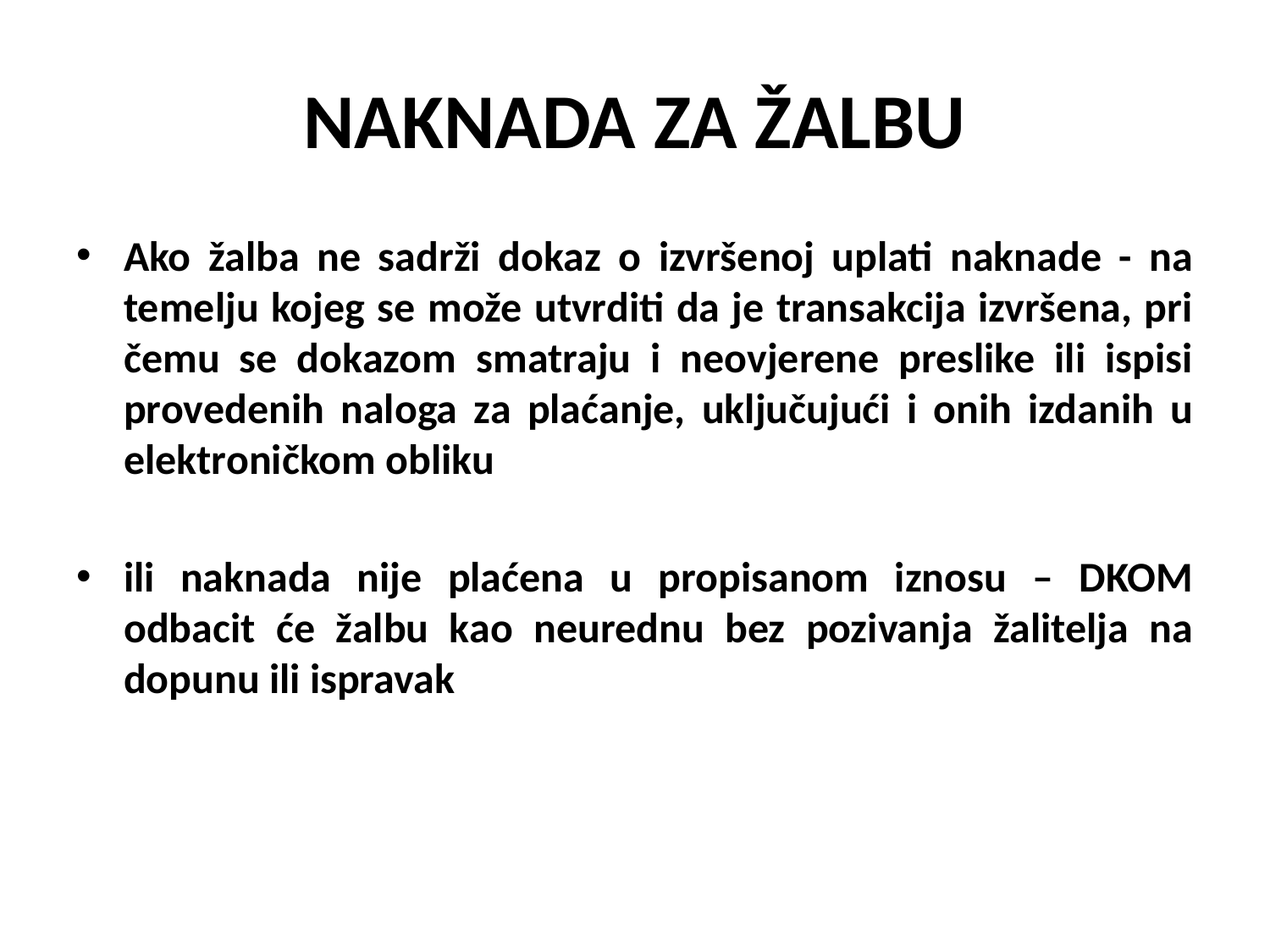

# NAKNADA ZA ŽALBU
Ako žalba ne sadrži dokaz o izvršenoj uplati naknade - na temelju kojeg se može utvrditi da je transakcija izvršena, pri čemu se dokazom smatraju i neovjerene preslike ili ispisi provedenih naloga za plaćanje, uključujući i onih izdanih u elektroničkom obliku

ili naknada nije plaćena u propisanom iznosu – DKOM odbacit će žalbu kao neurednu bez pozivanja žalitelja na dopunu ili ispravak